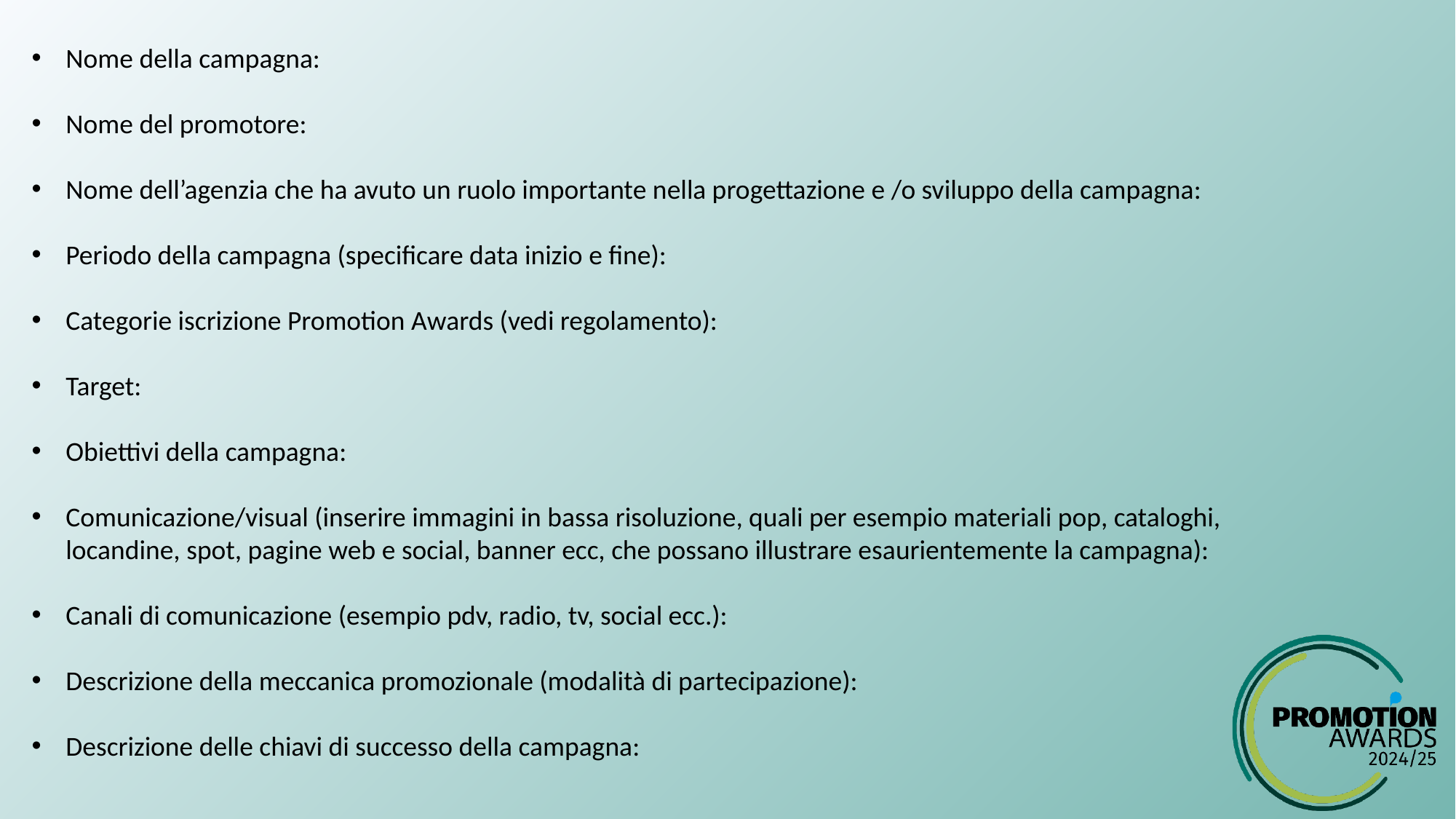

Nome della campagna:

Nome del promotore:

Nome dell’agenzia che ha avuto un ruolo importante nella progettazione e /o sviluppo della campagna:

Periodo della campagna (specificare data inizio e fine):

Categorie iscrizione Promotion Awards (vedi regolamento):

Target:

Obiettivi della campagna:

Comunicazione/visual (inserire immagini in bassa risoluzione, quali per esempio materiali pop, cataloghi, locandine, spot, pagine web e social, banner ecc, che possano illustrare esaurientemente la campagna):

Canali di comunicazione (esempio pdv, radio, tv, social ecc.):

Descrizione della meccanica promozionale (modalità di partecipazione):

Descrizione delle chiavi di successo della campagna: